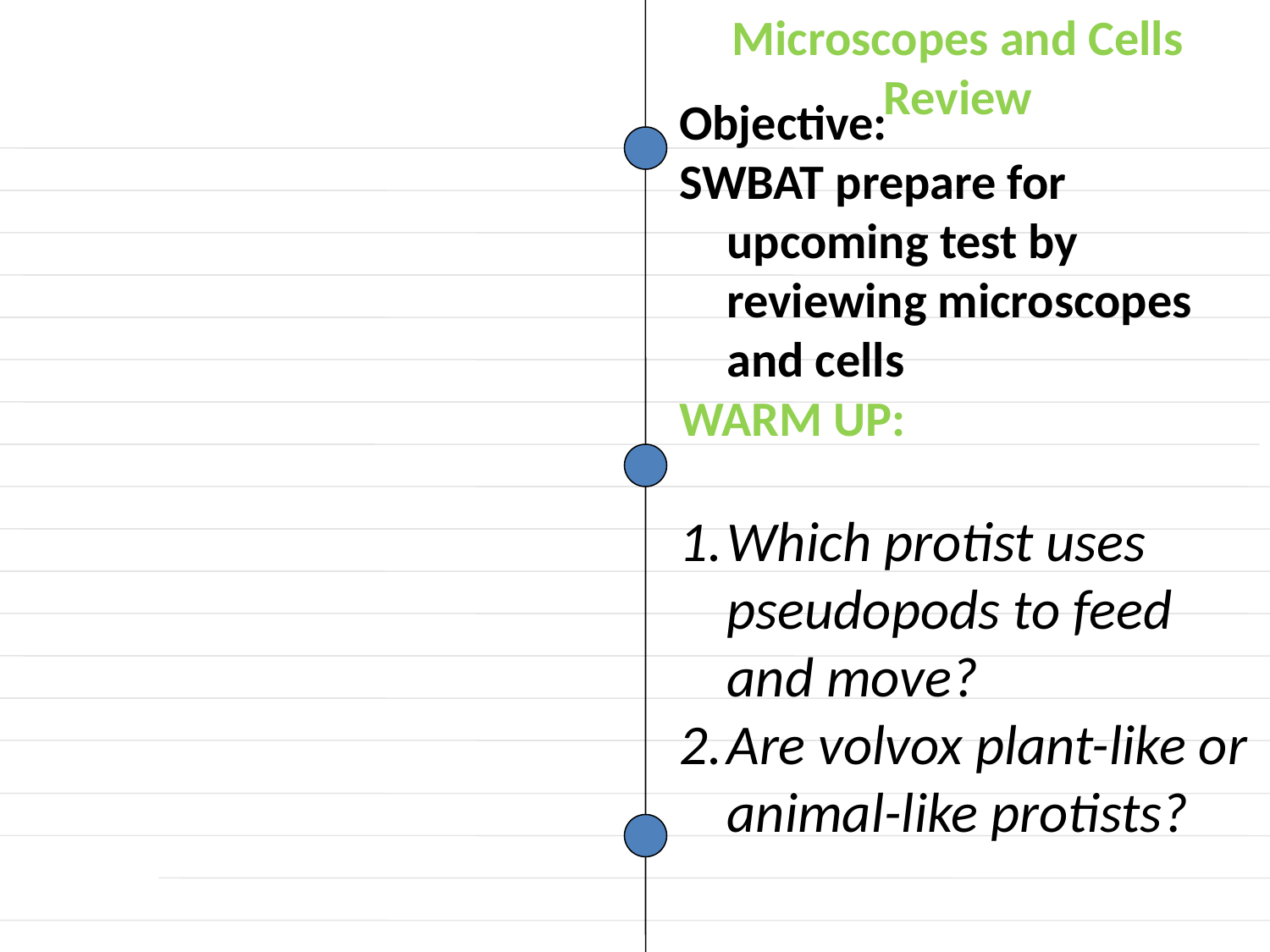

Microscopes and Cells Review

Objective:
SWBAT prepare for upcoming test by reviewing microscopes and cells
WARM UP:

Which protist uses pseudopods to feed and move?
Are volvox plant-like or animal-like protists?